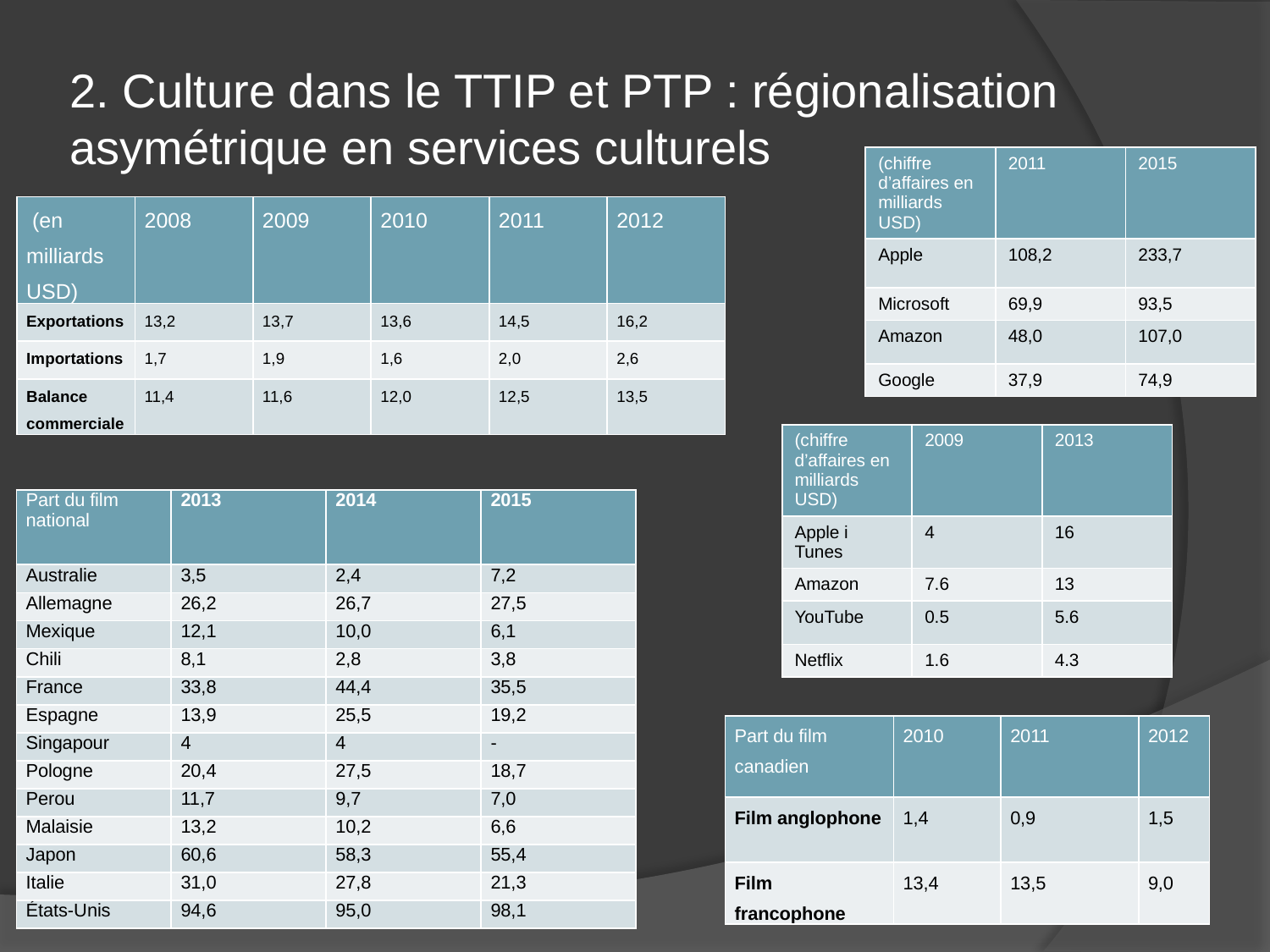

# 2. Culture dans le TTIP et PTP : régionalisation asymétrique en services culturels
| (chiffre d’affaires en milliards USD) | 2011 | 2015 |
| --- | --- | --- |
| Apple | 108,2 | 233,7 |
| Microsoft | 69,9 | 93,5 |
| Amazon | 48,0 | 107,0 |
| Google | 37,9 | 74,9 |
| (en milliards USD) | 2008 | 2009 | 2010 | 2011 | 2012 |
| --- | --- | --- | --- | --- | --- |
| Exportations | 13,2 | 13,7 | 13,6 | 14,5 | 16,2 |
| Importations | 1,7 | 1,9 | 1,6 | 2,0 | 2,6 |
| Balance commerciale | 11,4 | 11,6 | 12,0 | 12,5 | 13,5 |
| (chiffre d’affaires en milliards USD) | 2009 | 2013 |
| --- | --- | --- |
| Apple i Tunes | 4 | 16 |
| Amazon | 7.6 | 13 |
| YouTube | 0.5 | 5.6 |
| Netflix | 1.6 | 4.3 |
| Part du film national | 2013 | 2014 | 2015 |
| --- | --- | --- | --- |
| Australie | 3,5 | 2,4 | 7,2 |
| Allemagne | 26,2 | 26,7 | 27,5 |
| Mexique | 12,1 | 10,0 | 6,1 |
| Chili | 8,1 | 2,8 | 3,8 |
| France | 33,8 | 44,4 | 35,5 |
| Espagne | 13,9 | 25,5 | 19,2 |
| Singapour | 4 | 4 | - |
| Pologne | 20,4 | 27,5 | 18,7 |
| Perou | 11,7 | 9,7 | 7,0 |
| Malaisie | 13,2 | 10,2 | 6,6 |
| Japon | 60,6 | 58,3 | 55,4 |
| Italie | 31,0 | 27,8 | 21,3 |
| États-Unis | 94,6 | 95,0 | 98,1 |
| Part du film canadien | 2010 | 2011 | 2012 |
| --- | --- | --- | --- |
| Film anglophone | 1,4 | 0,9 | 1,5 |
| Film francophone | 13,4 | 13,5 | 9,0 |